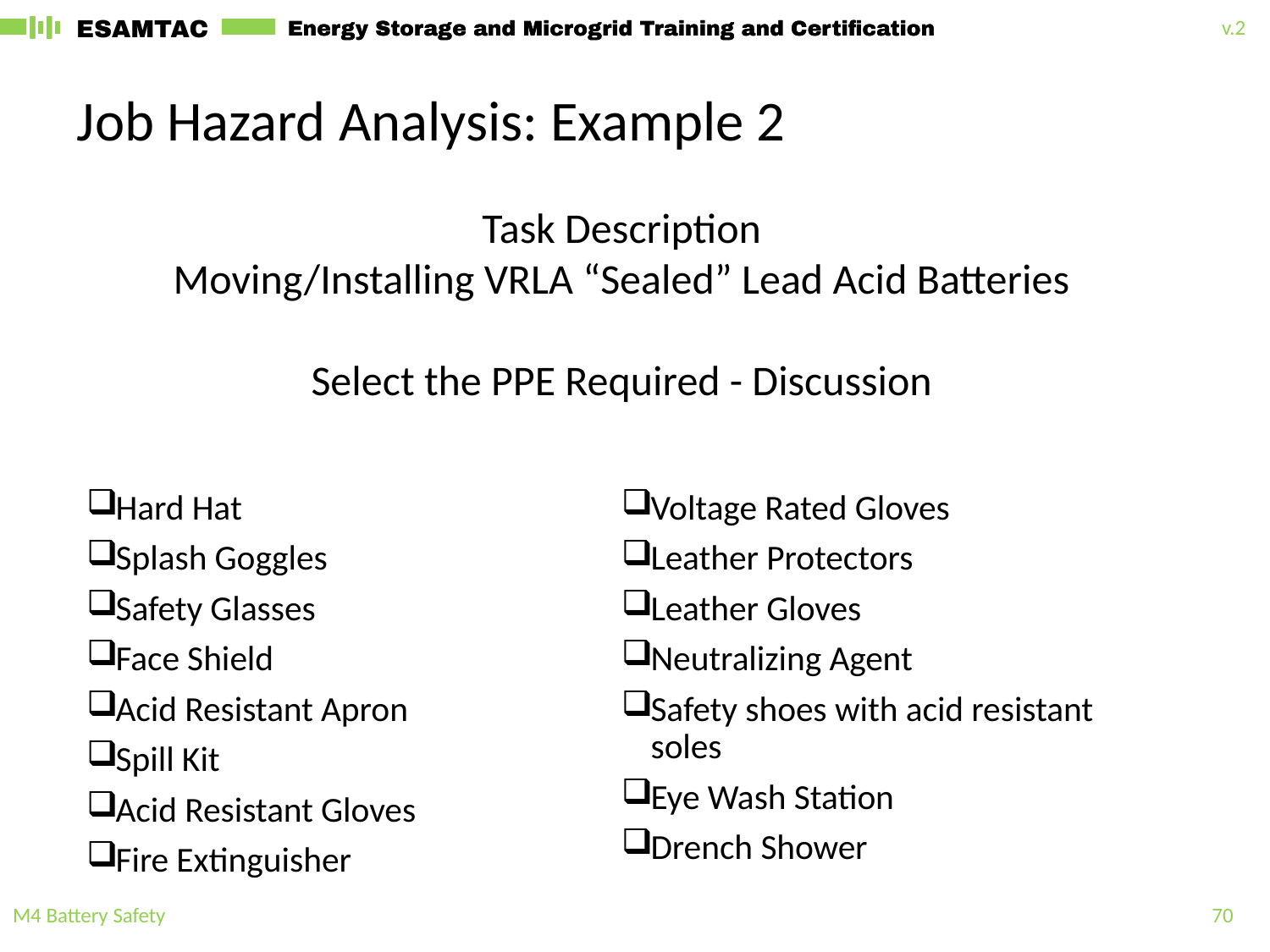

# Job Hazard Analysis: Example 2
Task Description
Moving/Installing VRLA “Sealed” Lead Acid Batteries

Select the PPE Required - Discussion
Hard Hat
Splash Goggles
Safety Glasses
Face Shield
Acid Resistant Apron
Spill Kit
Acid Resistant Gloves
Fire Extinguisher
Voltage Rated Gloves
Leather Protectors
Leather Gloves
Neutralizing Agent
Safety shoes with acid resistant soles
Eye Wash Station
Drench Shower
M4 Battery Safety
70